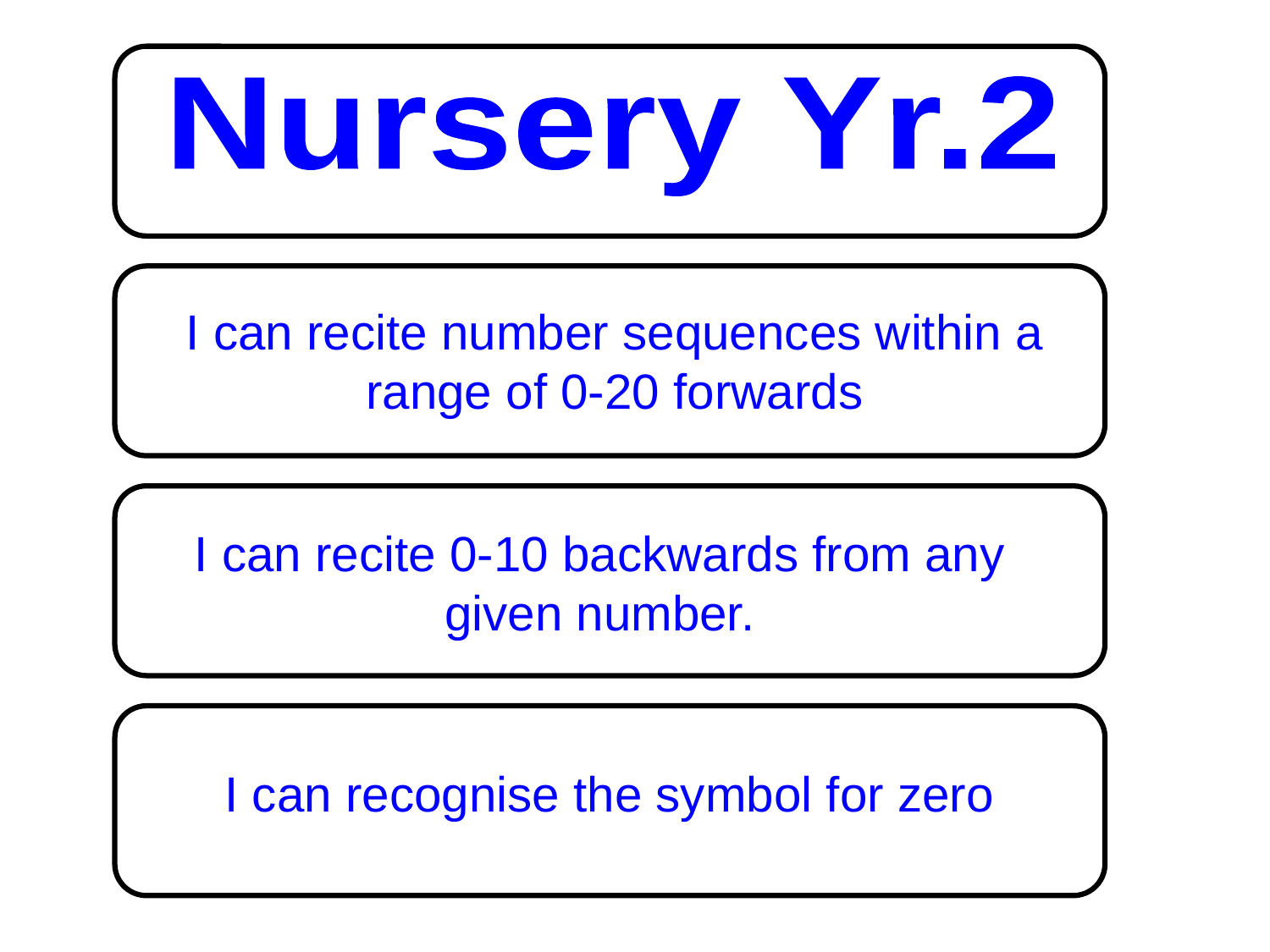

Nursery Yr.2

I can recite number sequences within a range of 0-20 forwards

I can recite 0-10 backwards from any given number.

I can recognise the symbol for zero